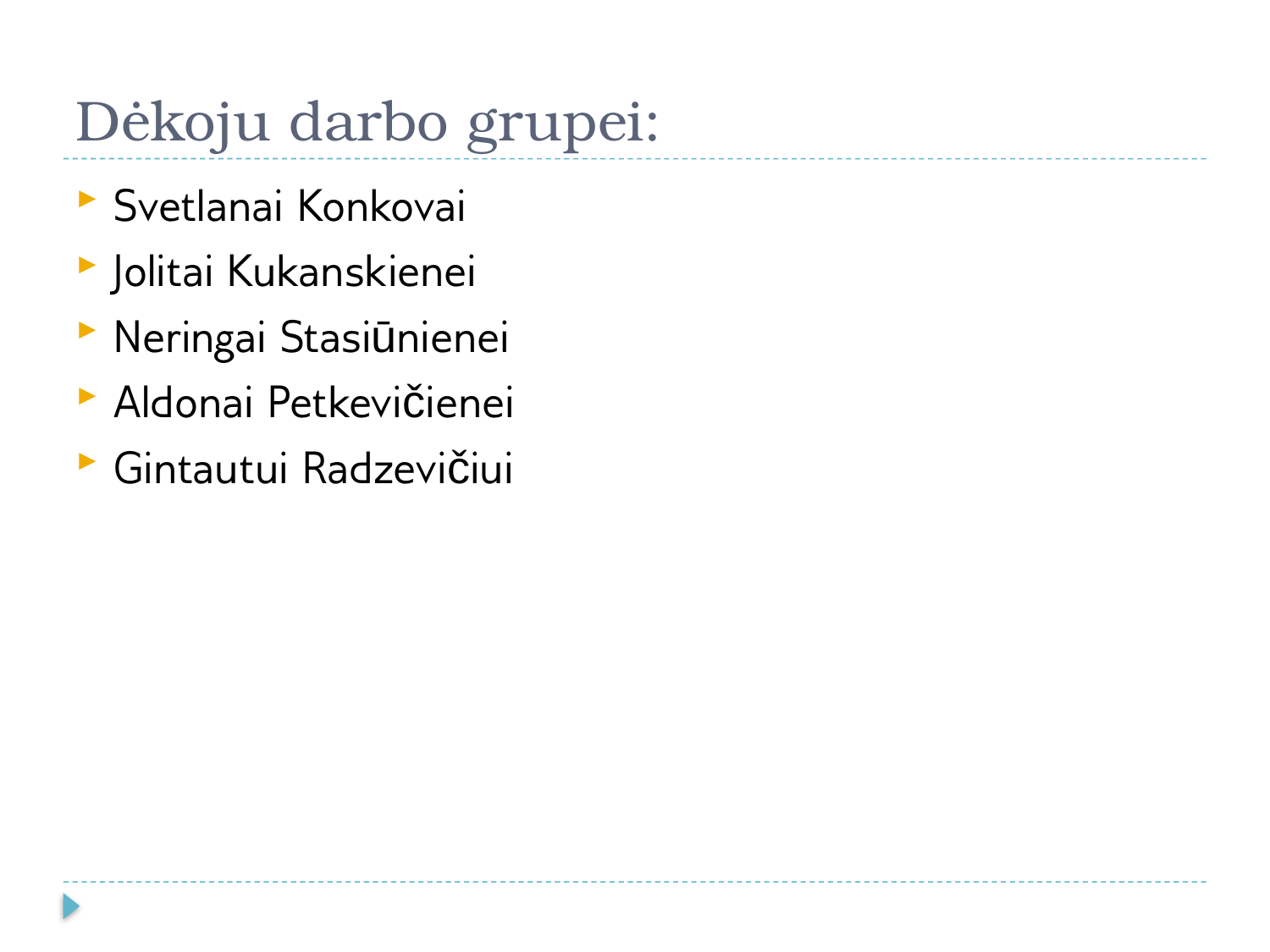

# Dėkoju darbo grupei:
Svetlanai Konkovai
Jolitai Kukanskienei
Neringai Stasiūnienei
Aldonai Petkevičienei
Gintautui Radzevičiui